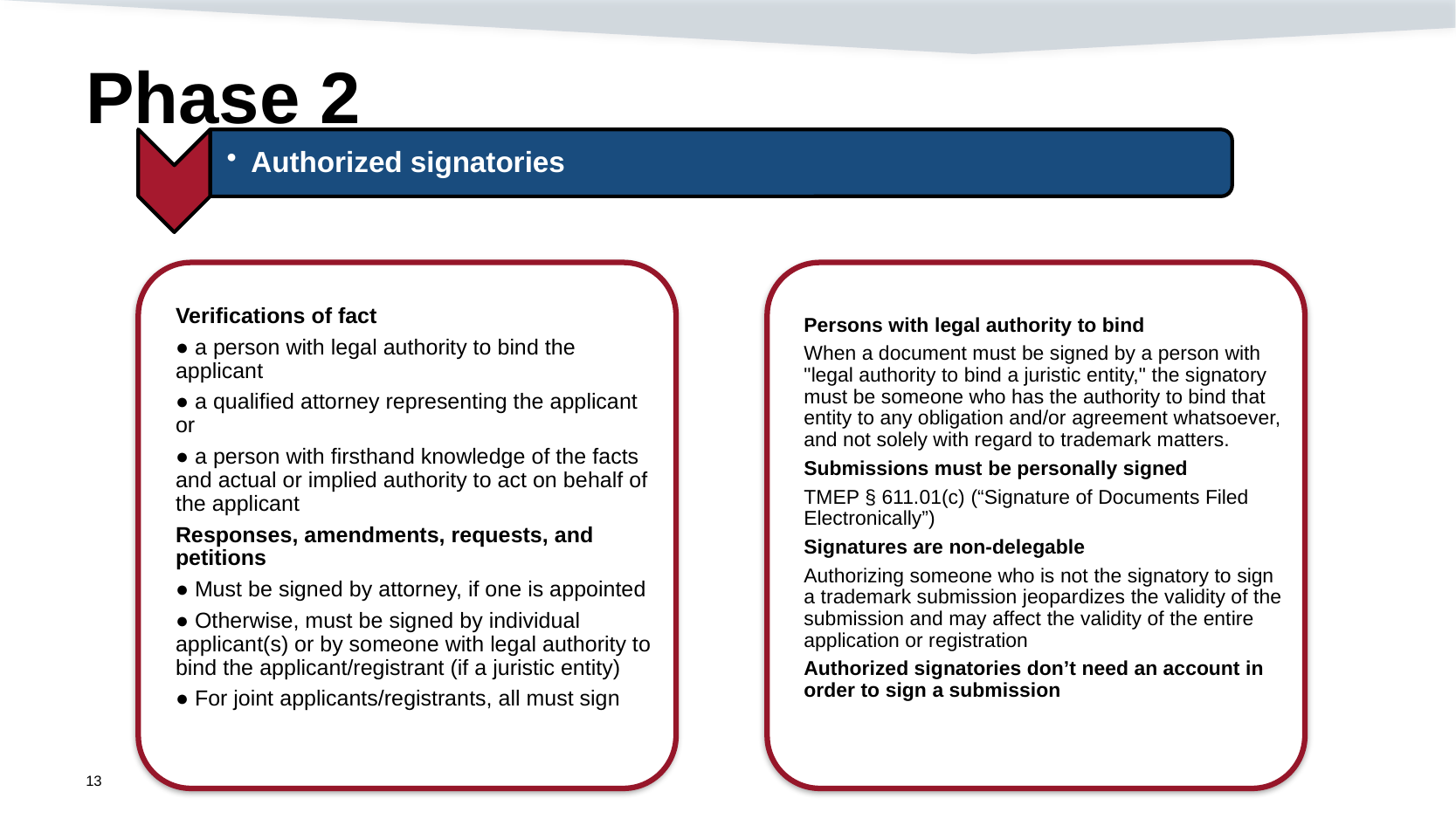

# Phase 2

Authorized signatories
Verifications of fact
● a person with legal authority to bind the applicant
● a qualified attorney representing the applicant or
● a person with firsthand knowledge of the facts and actual or implied authority to act on behalf of the applicant
Responses, amendments, requests, and petitions
● Must be signed by attorney, if one is appointed
● Otherwise, must be signed by individual applicant(s) or by someone with legal authority to bind the applicant/registrant (if a juristic entity)
● For joint applicants/registrants, all must sign

Persons with legal authority to bind
When a document must be signed by a person with "legal authority to bind a juristic entity," the signatory must be someone who has the authority to bind that entity to any obligation and/or agreement whatsoever, and not solely with regard to trademark matters.
Submissions must be personally signed
TMEP § 611.01(c) (“Signature of Documents Filed Electronically”)
Signatures are non-delegable
Authorizing someone who is not the signatory to sign a trademark submission jeopardizes the validity of the submission and may affect the validity of the entire application or registration
Authorized signatories don’t need an account in order to sign a submission

13